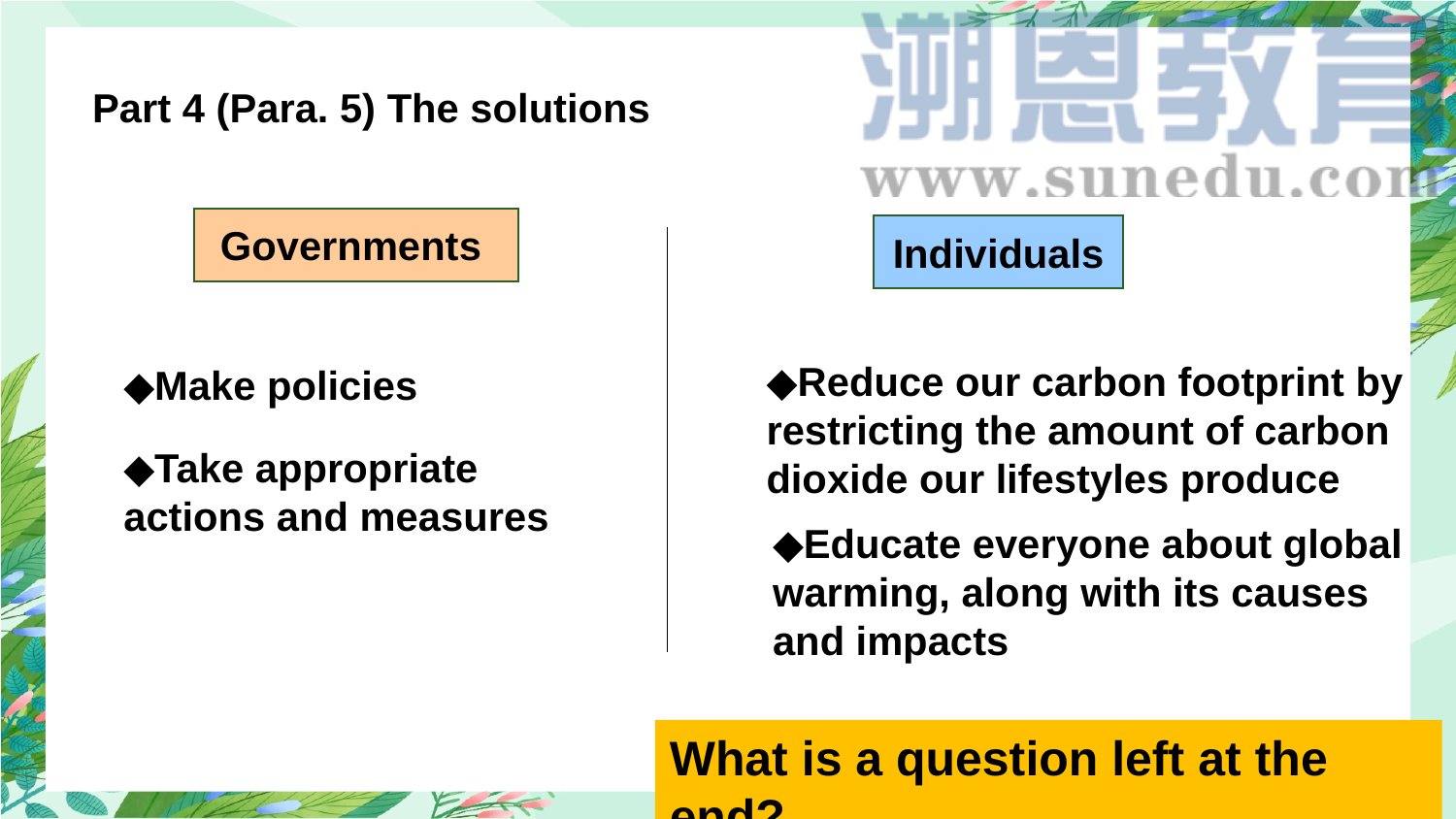

Part 4 (Para. 5) The solutions
Governments
Individuals
◆Reduce our carbon footprint by restricting the amount of carbon dioxide our lifestyles produce
◆Make policies
◆Take appropriate actions and measures
◆Educate everyone about global warming, along with its causes and impacts
What is a question left at the end?